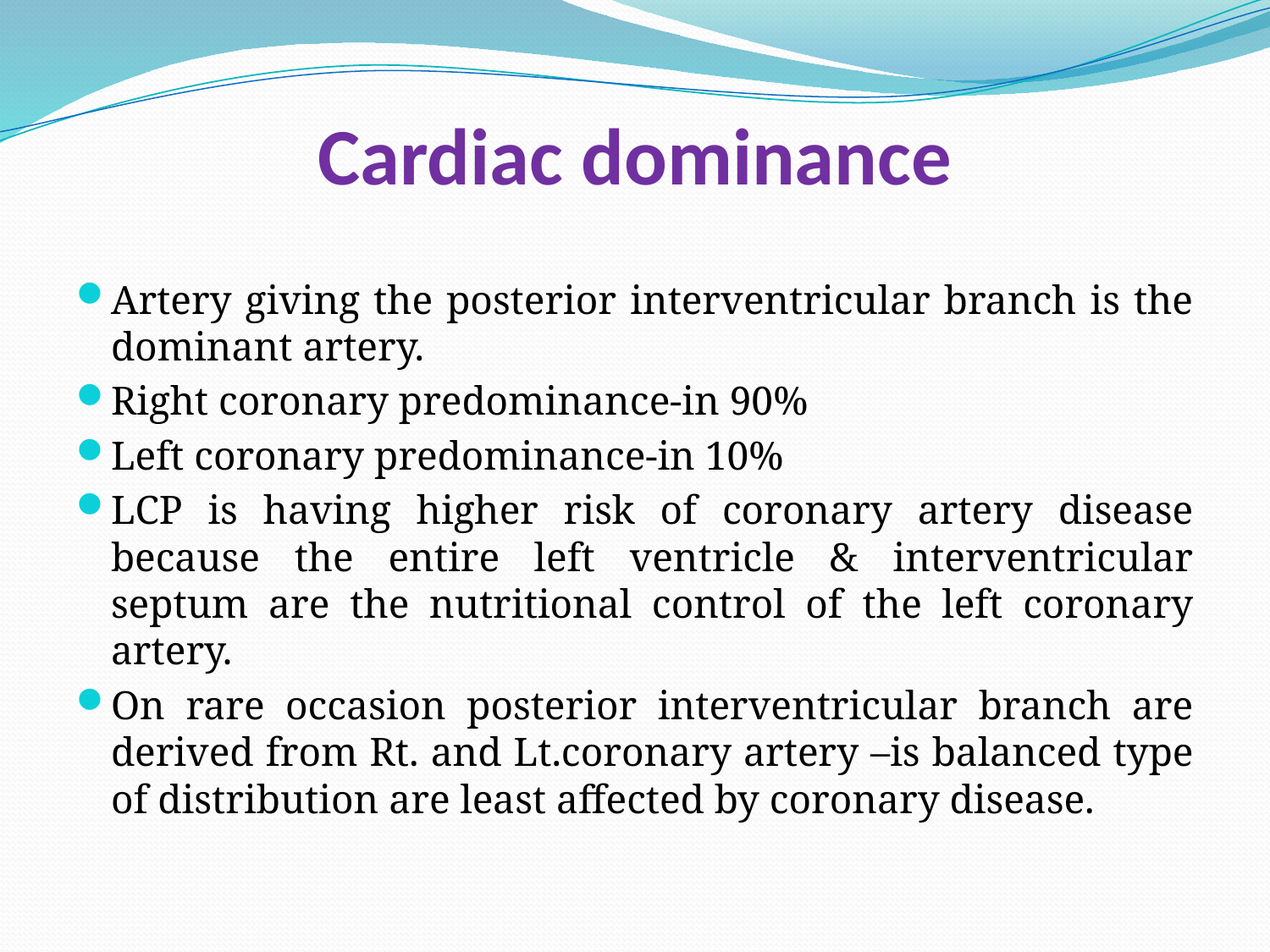

# Cardiac dominance
Artery giving the posterior interventricular branch is the dominant artery.
Right coronary predominance-in 90%
Left coronary predominance-in 10%
LCP is having higher risk of coronary artery disease because the entire left ventricle & interventricular septum are the nutritional control of the left coronary artery.
On rare occasion posterior interventricular branch are derived from Rt. and Lt.coronary artery –is balanced type of distribution are least affected by coronary disease.